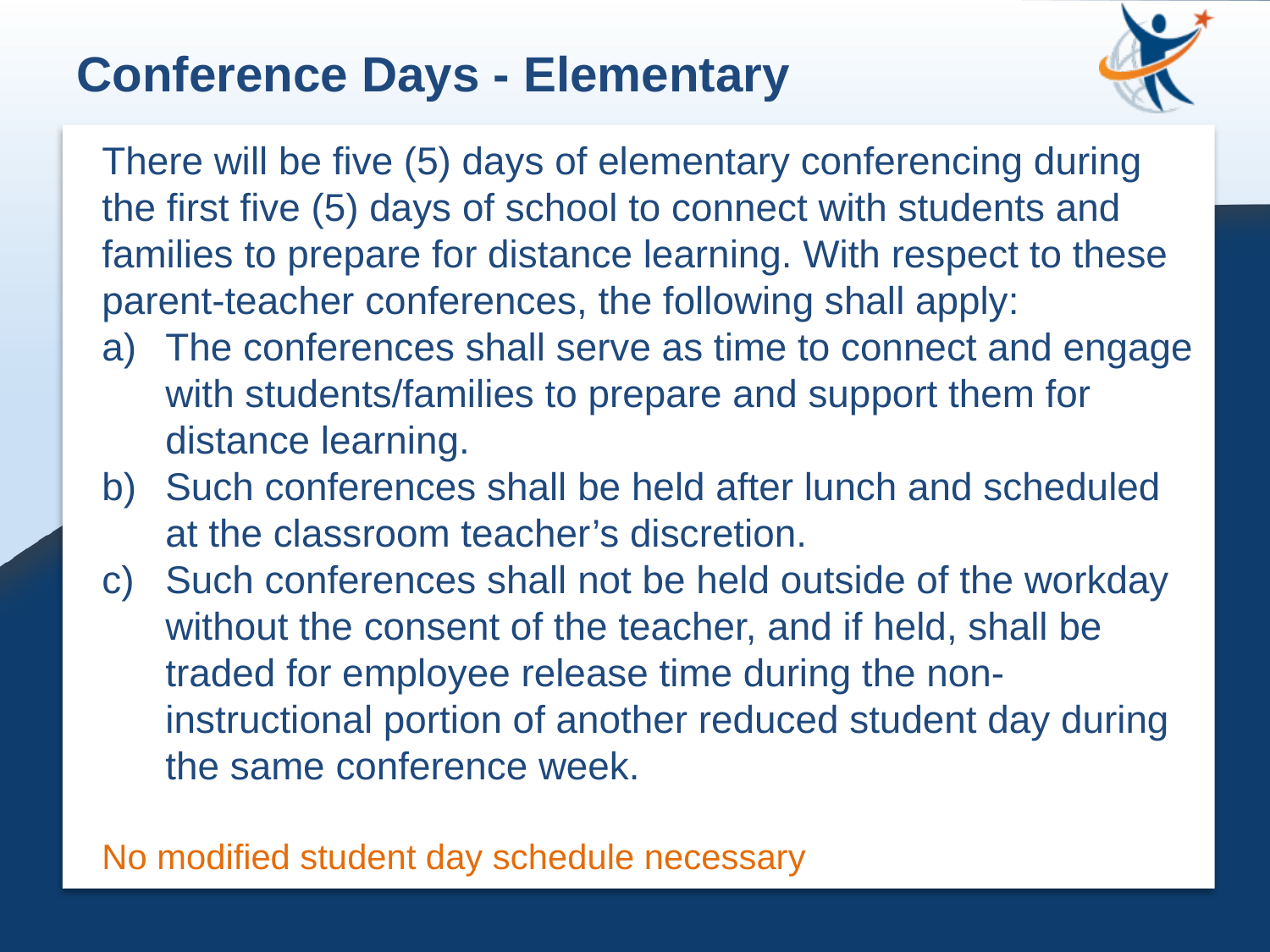

Conference Days - Elementary
There will be five (5) days of elementary conferencing during the first five (5) days of school to connect with students and families to prepare for distance learning. With respect to these parent-teacher conferences, the following shall apply:
The conferences shall serve as time to connect and engage with students/families to prepare and support them for distance learning.
Such conferences shall be held after lunch and scheduled at the classroom teacher’s discretion.
Such conferences shall not be held outside of the workday without the consent of the teacher, and if held, shall be traded for employee release time during the non-instructional portion of another reduced student day during the same conference week.

No modified student day schedule necessary